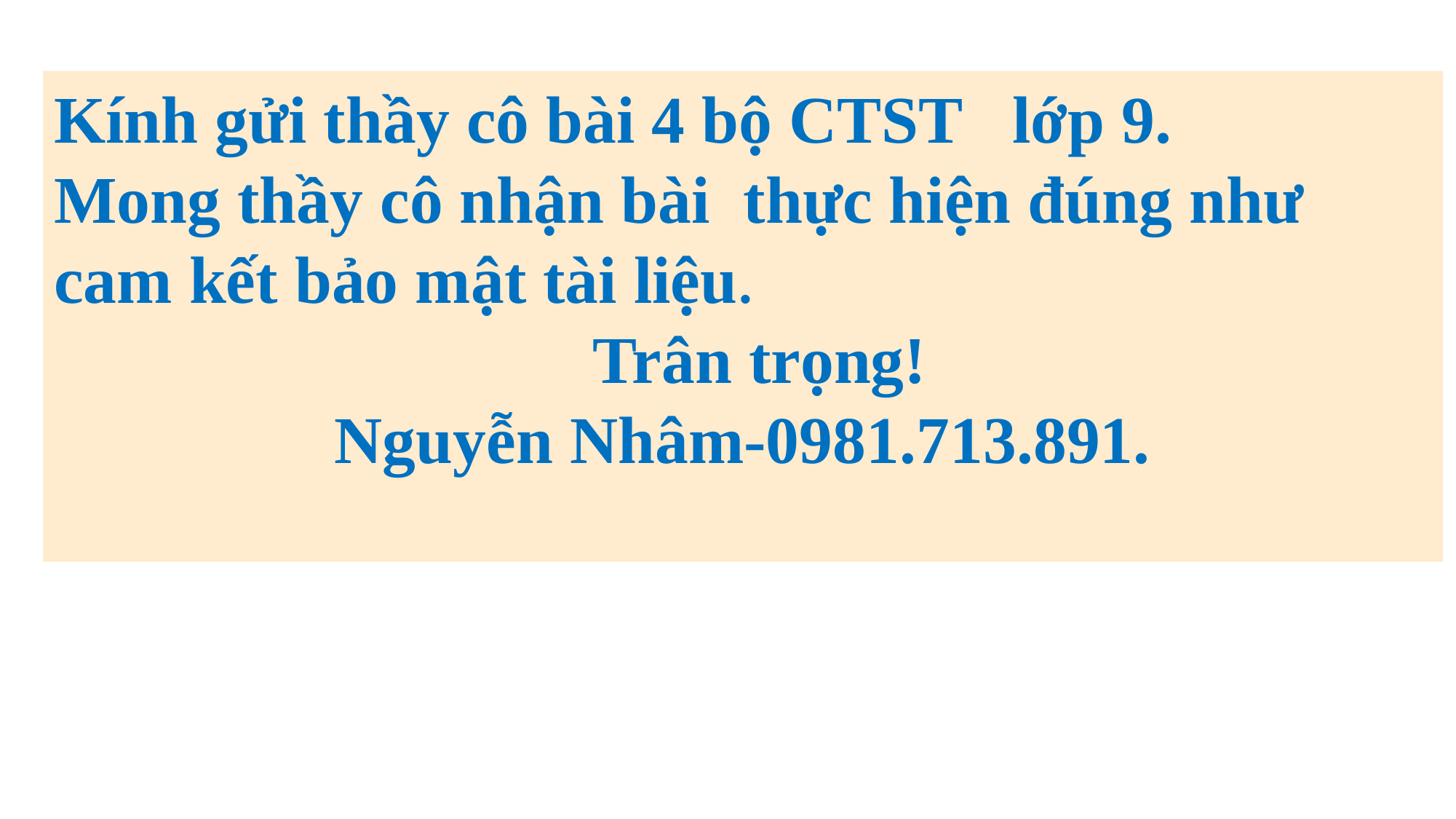

Kính gửi thầy cô bài 4 bộ CTST   lớp 9.
Mong thầy cô nhận bài  thực hiện đúng như cam kết bảo mật tài liệu.
  Trân trọng!
Nguyễn Nhâm-0981.713.891.